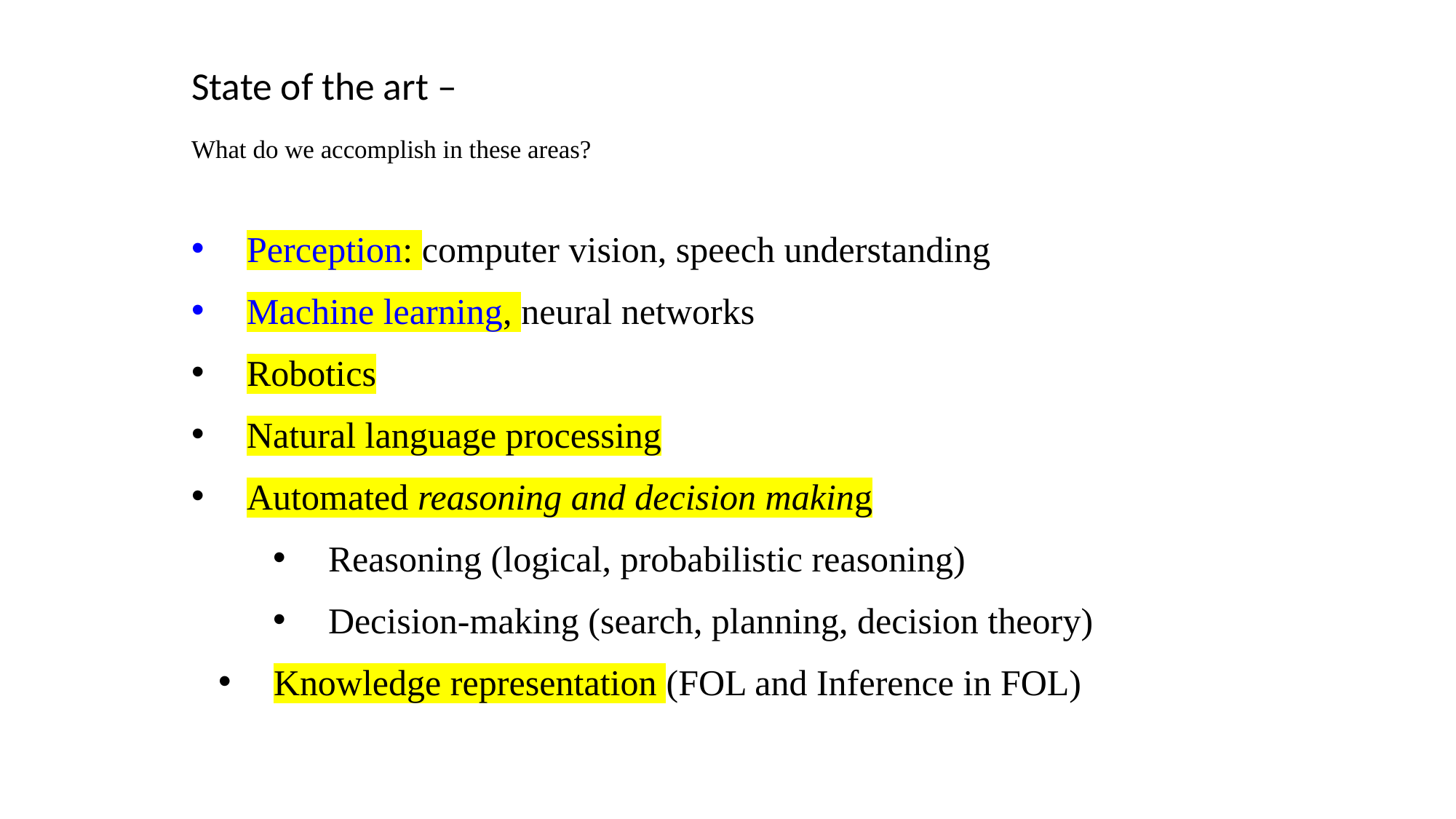

State of the art –

What do we accomplish in these areas?
Perception: computer vision, speech understanding
Machine learning, neural networks
Robotics
Natural language processing
Automated reasoning and decision making
Reasoning (logical, probabilistic reasoning)
Decision-making (search, planning, decision theory)
Knowledge representation (FOL and Inference in FOL)